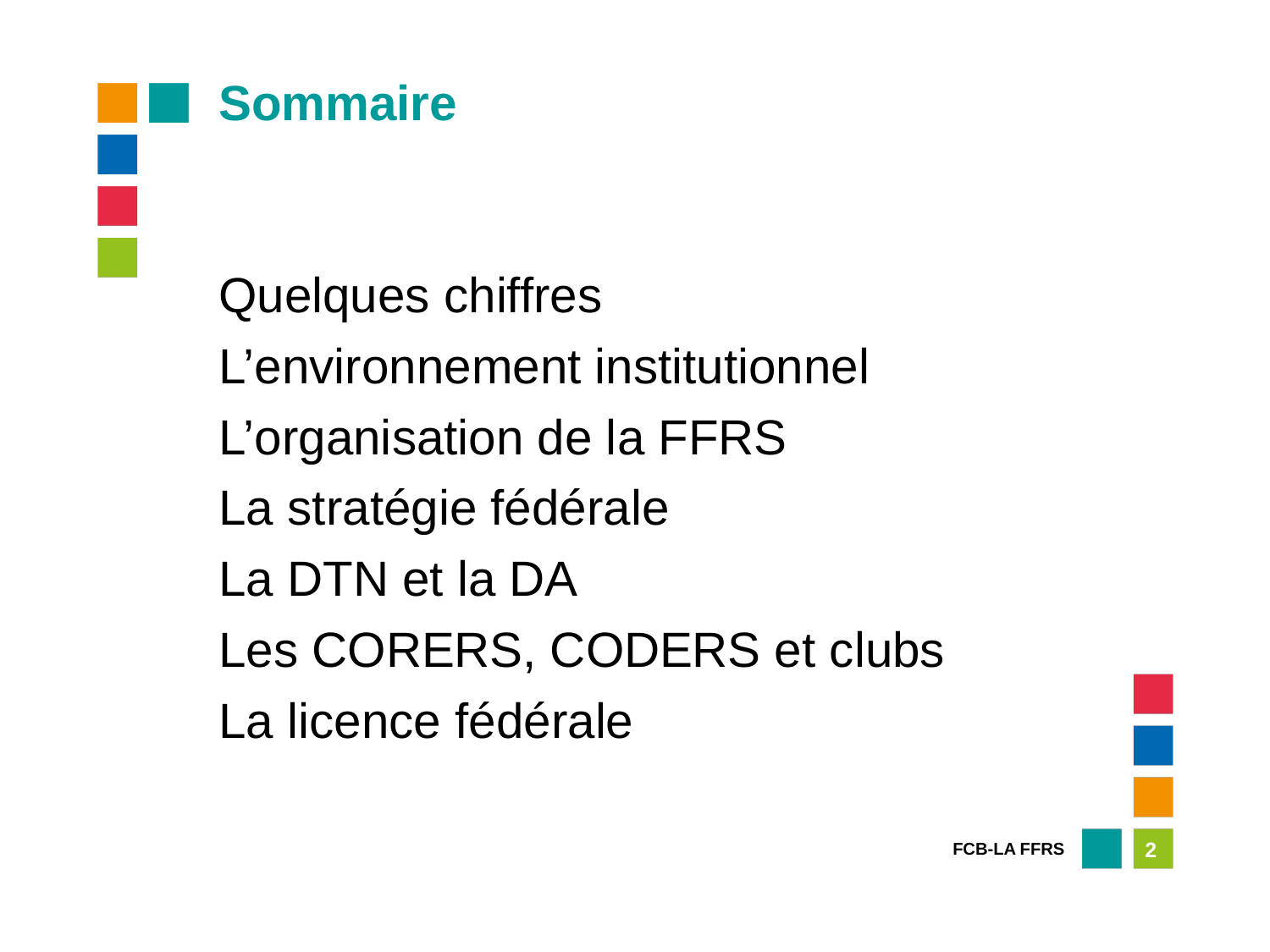

Sommaire

Quelques chiffres
L’environnement institutionnel
L’organisation de la FFRS
La stratégie fédérale
La DTN et la DA
Les CORERS, CODERS et clubs
La licence fédérale